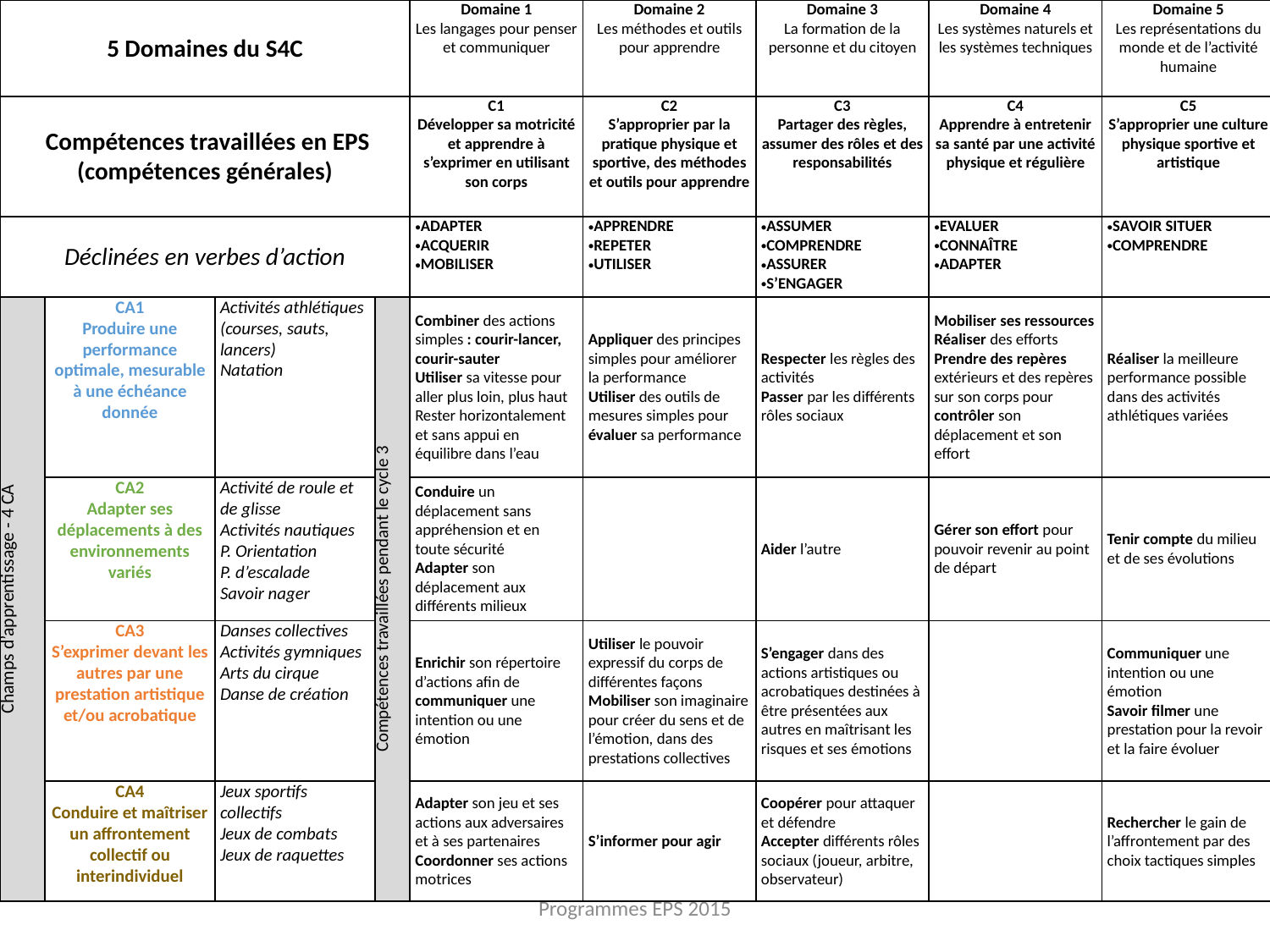

| 5 Domaines du S4C |  |  |  | Domaine 1 Les langages pour penser et communiquer | Domaine 2 Les méthodes et outils pour apprendre | Domaine 3 La formation de la personne et du citoyen | Domaine 4 Les systèmes naturels et les systèmes techniques | Domaine 5 Les représentations du monde et de l’activité humaine |
| --- | --- | --- | --- | --- | --- | --- | --- | --- |
| Compétences travaillées en EPS (compétences générales) |  |  |  | C1 Développer sa motricité et apprendre à s’exprimer en utilisant son corps | C2 S’approprier par la pratique physique et sportive, des méthodes et outils pour apprendre | C3 Partager des règles, assumer des rôles et des responsabilités | C4 Apprendre à entretenir sa santé par une activité physique et régulière | C5 S’approprier une culture physique sportive et artistique |
| Déclinées en verbes d’action |  |  |  | ADAPTER ACQUERIR MOBILISER | APPRENDRE REPETER UTILISER | ASSUMER COMPRENDRE ASSURER S’ENGAGER | EVALUER CONNAÎTRE ADAPTER | SAVOIR SITUER COMPRENDRE |
| Champs d’apprentissage - 4 CA | CA1 Produire une performance optimale, mesurable à une échéance donnée | Activités athlétiques (courses, sauts, lancers) Natation | Compétences travaillées pendant le cycle 3 | Combiner des actions simples : courir-lancer, courir-sauter Utiliser sa vitesse pour aller plus loin, plus haut Rester horizontalement et sans appui en équilibre dans l’eau | Appliquer des principes simples pour améliorer la performance Utiliser des outils de mesures simples pour évaluer sa performance | Respecter les règles des activités Passer par les différents rôles sociaux | Mobiliser ses ressources Réaliser des efforts Prendre des repères extérieurs et des repères sur son corps pour contrôler son déplacement et son effort | Réaliser la meilleure performance possible dans des activités athlétiques variées |
|  | CA2 Adapter ses déplacements à des environnements variés | Activité de roule et de glisse Activités nautiques P. Orientation P. d’escalade Savoir nager |  | Conduire un déplacement sans appréhension et en toute sécurité Adapter son déplacement aux différents milieux |  | Aider l’autre | Gérer son effort pour pouvoir revenir au point de départ | Tenir compte du milieu et de ses évolutions |
|  | CA3 S’exprimer devant les autres par une prestation artistique et/ou acrobatique | Danses collectives Activités gymniques Arts du cirque Danse de création |  | Enrichir son répertoire d’actions afin de communiquer une intention ou une émotion | Utiliser le pouvoir expressif du corps de différentes façons Mobiliser son imaginaire pour créer du sens et de l’émotion, dans des prestations collectives | S’engager dans des actions artistiques ou acrobatiques destinées à être présentées aux autres en maîtrisant les risques et ses émotions |  | Communiquer une intention ou une émotion Savoir filmer une prestation pour la revoir et la faire évoluer |
|  | CA4 Conduire et maîtriser un affrontement collectif ou interindividuel | Jeux sportifs collectifs Jeux de combats Jeux de raquettes |  | Adapter son jeu et ses actions aux adversaires et à ses partenaires Coordonner ses actions motrices | S’informer pour agir | Coopérer pour attaquer et défendre Accepter différents rôles sociaux (joueur, arbitre, observateur) |  | Rechercher le gain de l’affrontement par des choix tactiques simples |
Programmes EPS 2015